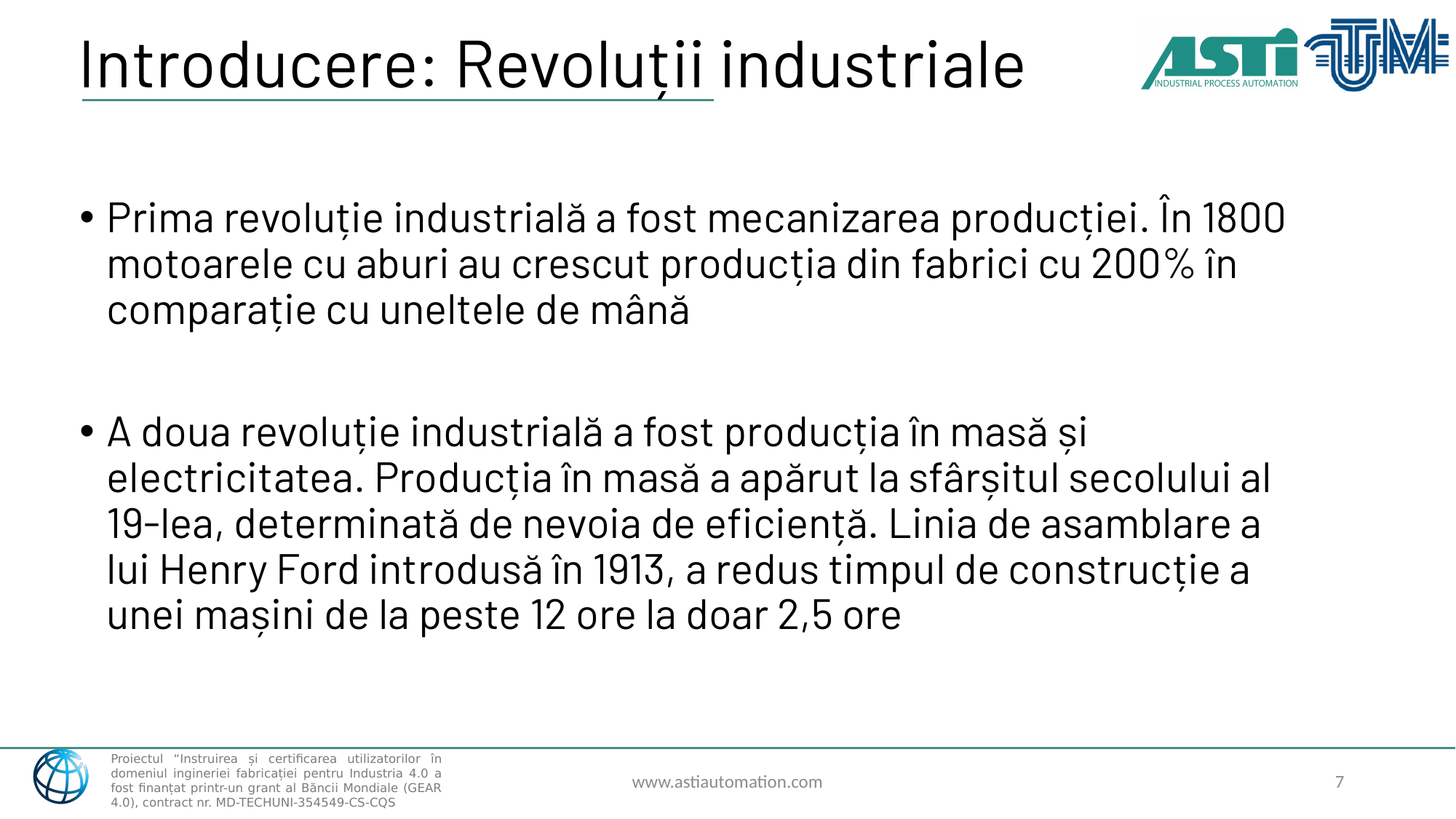

# Introducere: Revoluții industriale
Prima revoluție industrială a fost mecanizarea producției. În 1800 motoarele cu aburi au crescut producția din fabrici cu 200% în comparație cu uneltele de mână

A doua revoluție industrială a fost producția în masă și electricitatea. Producția în masă a apărut la sfârșitul secolului al 19-lea, determinată de nevoia de eficiență. Linia de asamblare a lui Henry Ford introdusă în 1913, a redus timpul de construcție a unei mașini de la peste 12 ore la doar 2,5 ore

www.astiautomation.com
7